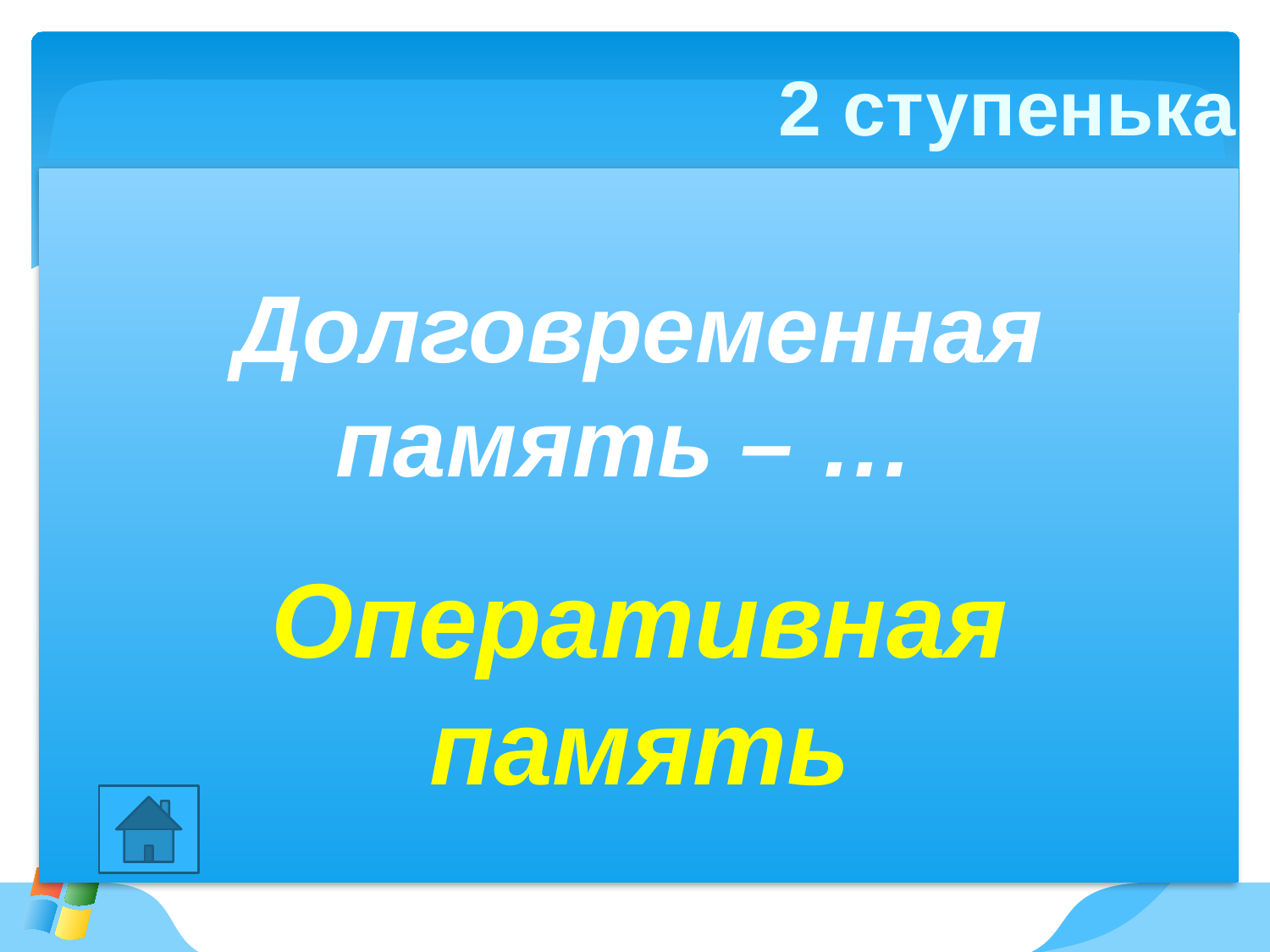

2 ступенька

Долговременная память – …

Оперативная память